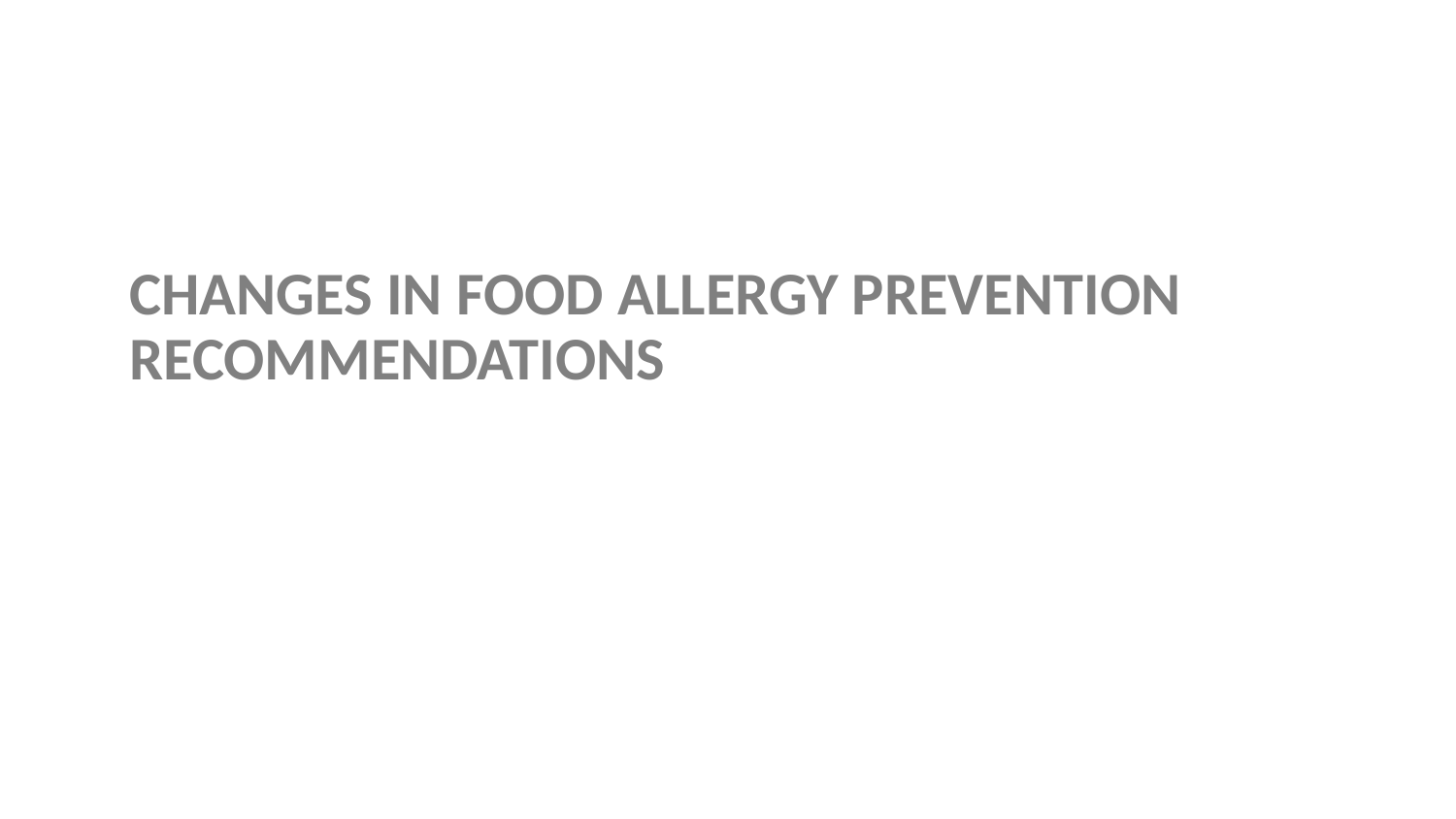

# Changes in Food Allergy Prevention Recommendations